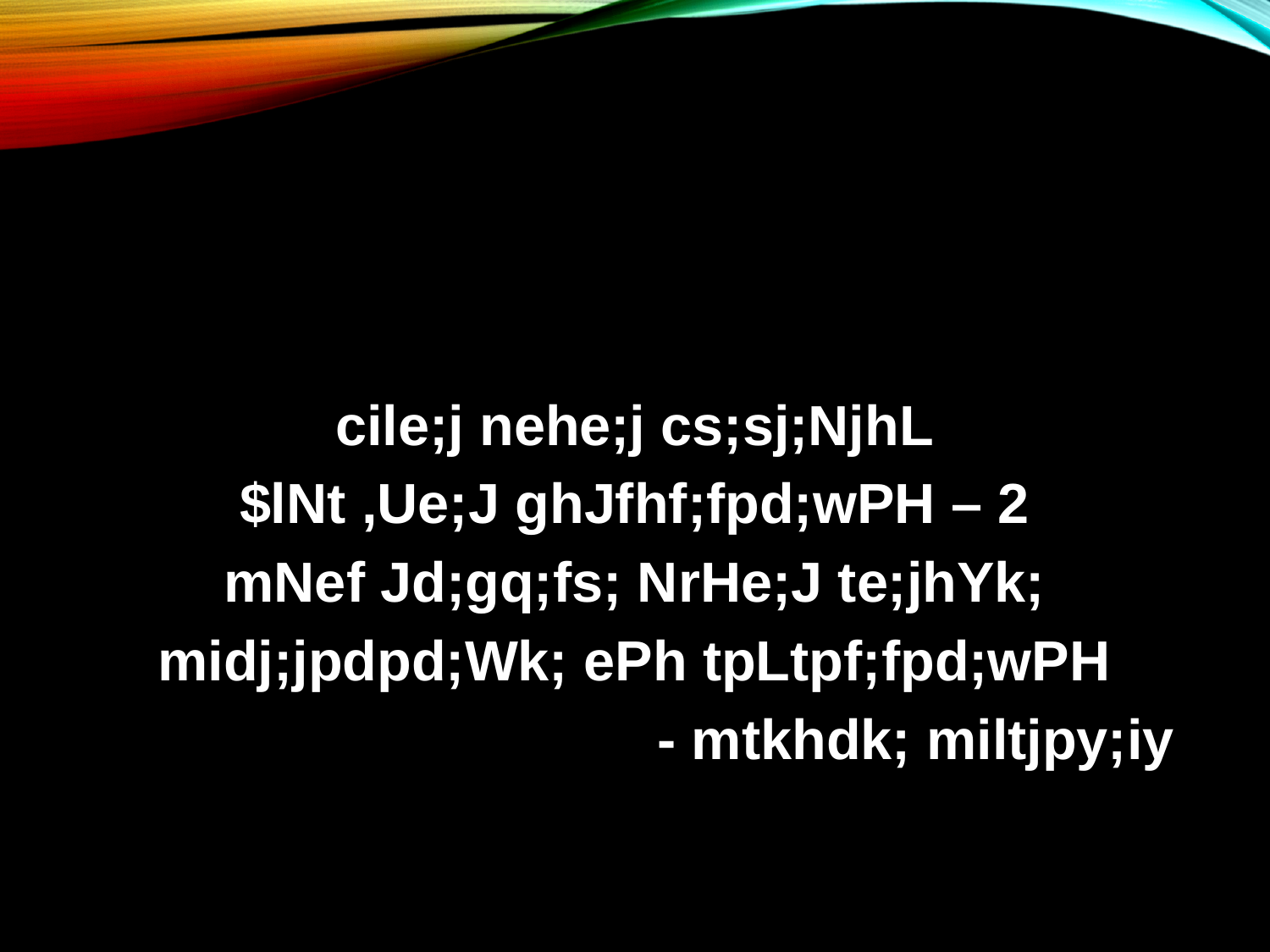

#

cile;j nehe;j cs;sj;NjhL
$lNt ,Ue;J ghJfhf;fpd;wPH – 2
mNef Jd;gq;fs; NrHe;J te;jhYk;
midj;jpdpd;Wk; ePh tpLtpf;fpd;wPH
- mtkhdk; miltjpy;iy